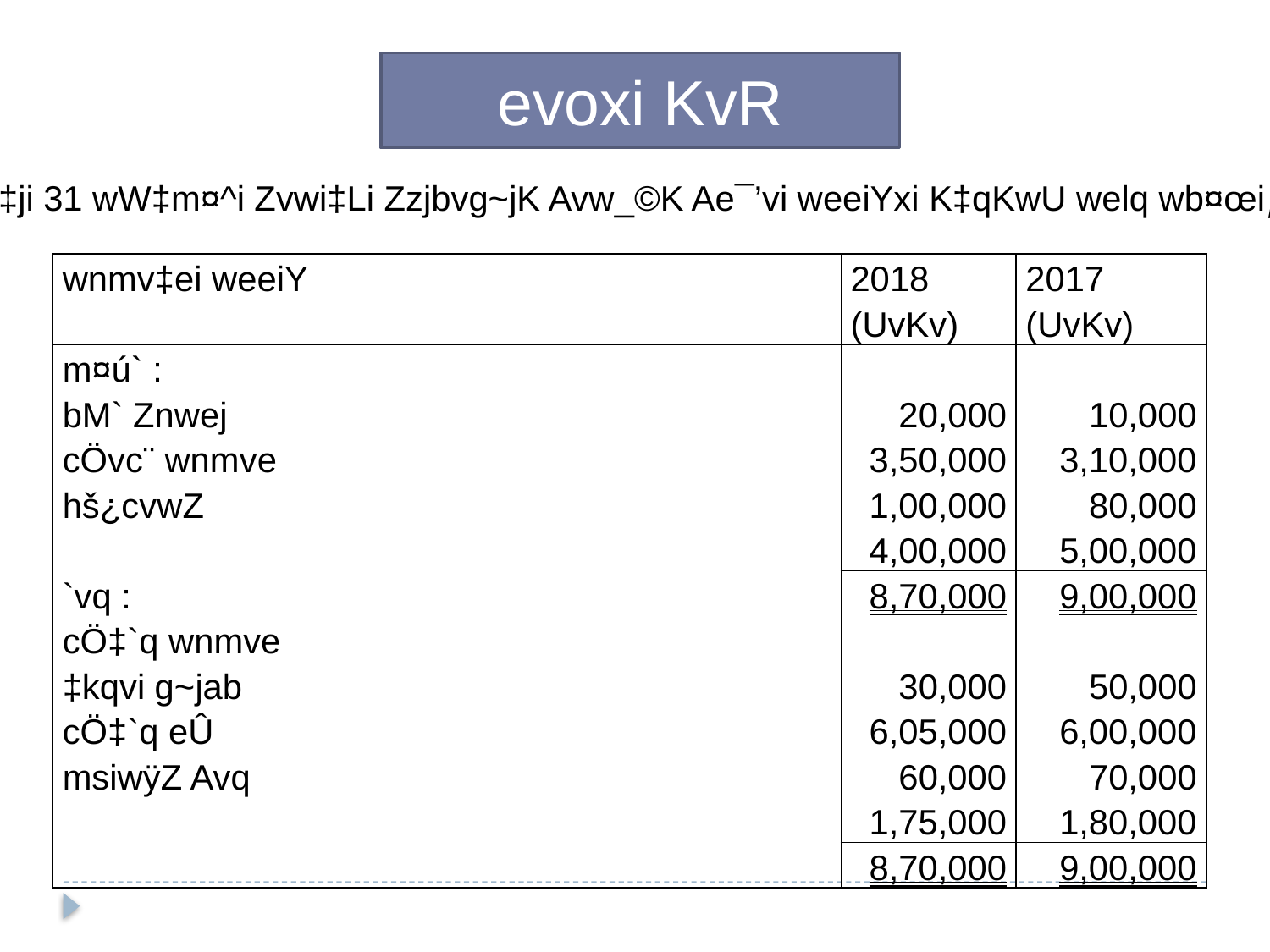

evoxi KvR
2018 mv‡ji 31 wW‡m¤^i Zvwi‡Li Zzjbvg~jK Avw_©K Ae¯’vi weeiYxi K‡qKwU welq wb¤œiƒc :
| wnmv‡ei weeiY | 2018 (UvKv) | 2017 (UvKv) |
| --- | --- | --- |
| m¤ú` : |  |  |
| bM` Znwej | 20,000 | 10,000 |
| cÖvc¨ wnmve | 3,50,000 | 3,10,000 |
| hš¿cvwZ | 1,00,000 | 80,000 |
|  | 4,00,000 | 5,00,000 |
| `vq : | 8,70,000 | 9,00,000 |
| cÖ‡`q wnmve |  |  |
| ‡kqvi g~jab | 30,000 | 50,000 |
| cÖ‡`q eÛ | 6,05,000 | 6,00,000 |
| msiwÿZ Avq | 60,000 | 70,000 |
|  | 1,75,000 | 1,80,000 |
|  | 8,70,000 | 9,00,000 |